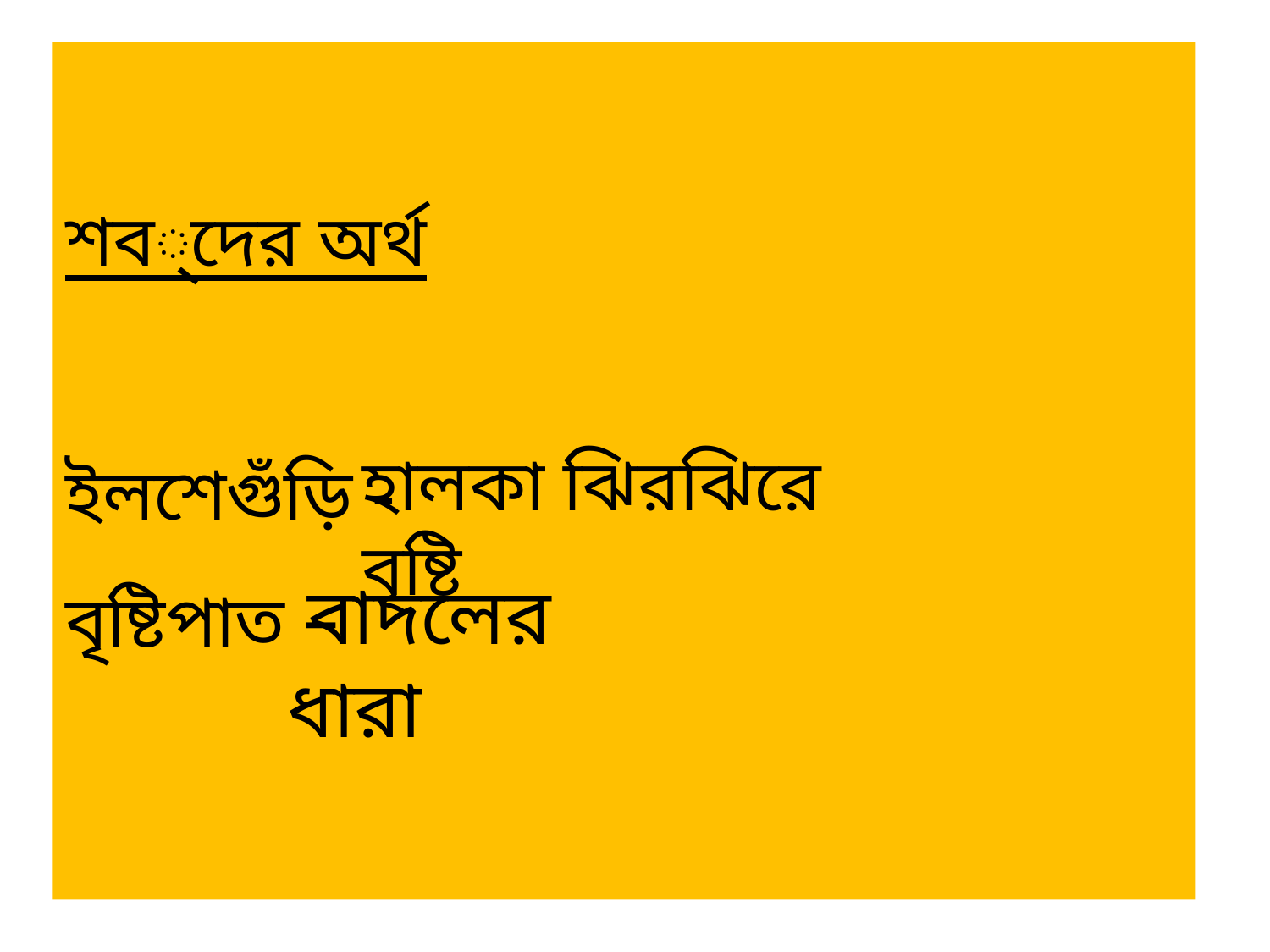

# শব্দের অর্থ ইলশেগুঁড়ি - বৃষ্টিপাত –
হালকা ঝিরঝিরে বৃষ্টি
 বাদলের ধারা